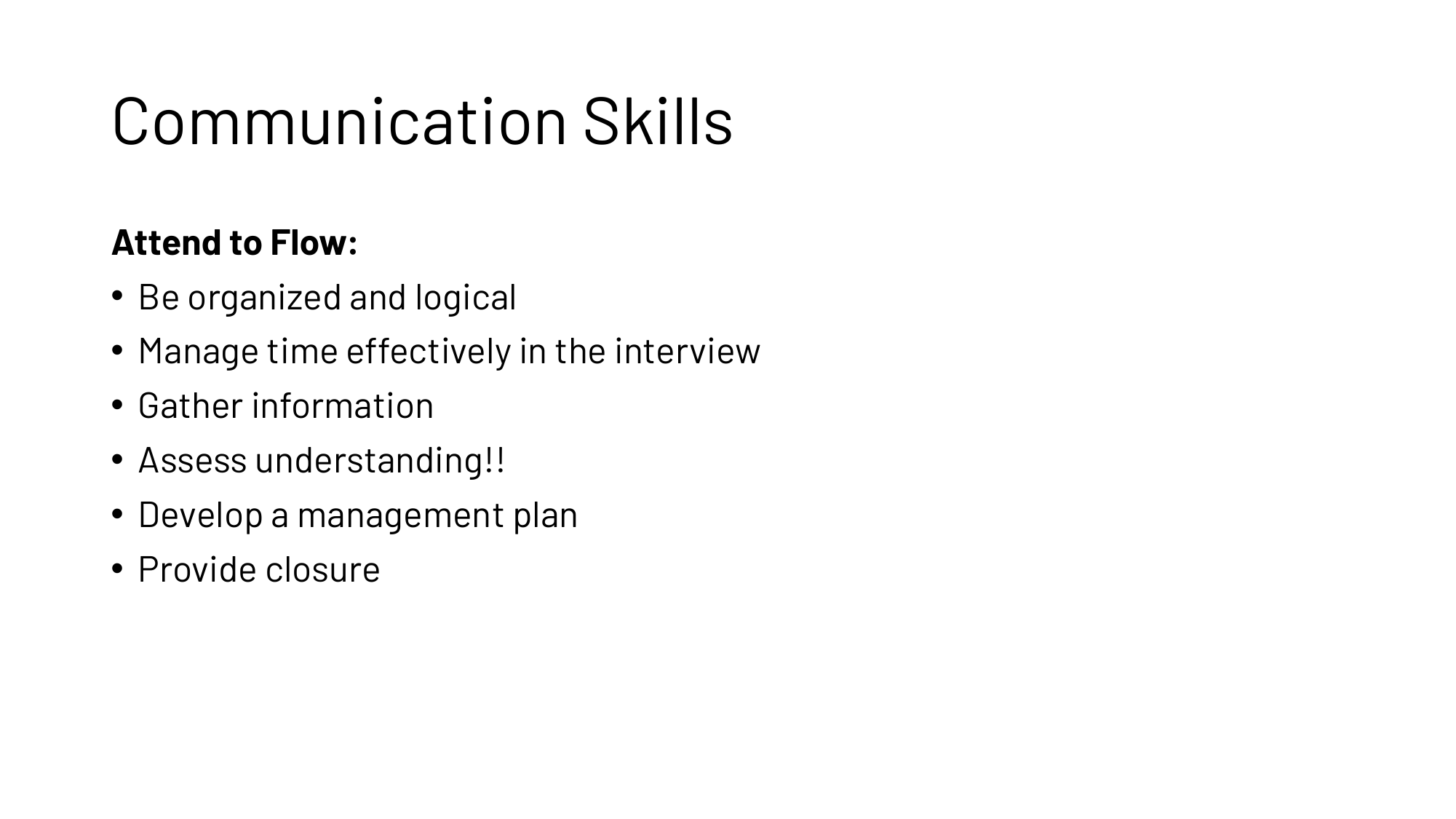

# Communication Skills
Attend to Flow:
Be organized and logical
Manage time effectively in the interview
Gather information
Assess understanding!!
Develop a management plan
Provide closure